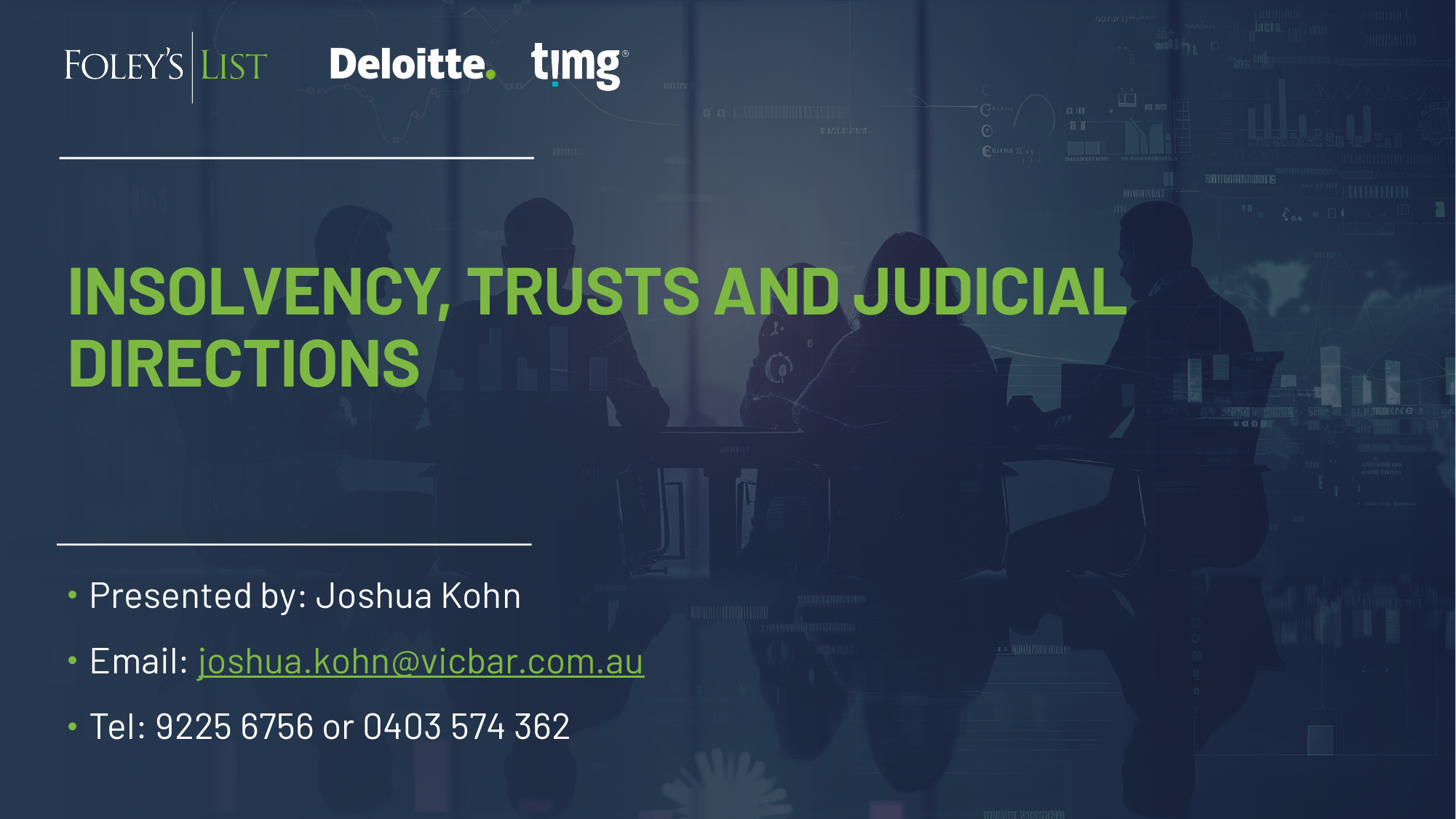

# INSOLVENCY, TRUSTS AND JUDICIAL DIRECTIONS
Presented by: Joshua Kohn
Email: joshua.kohn@vicbar.com.au
Tel: 9225 6756 or 0403 574 362